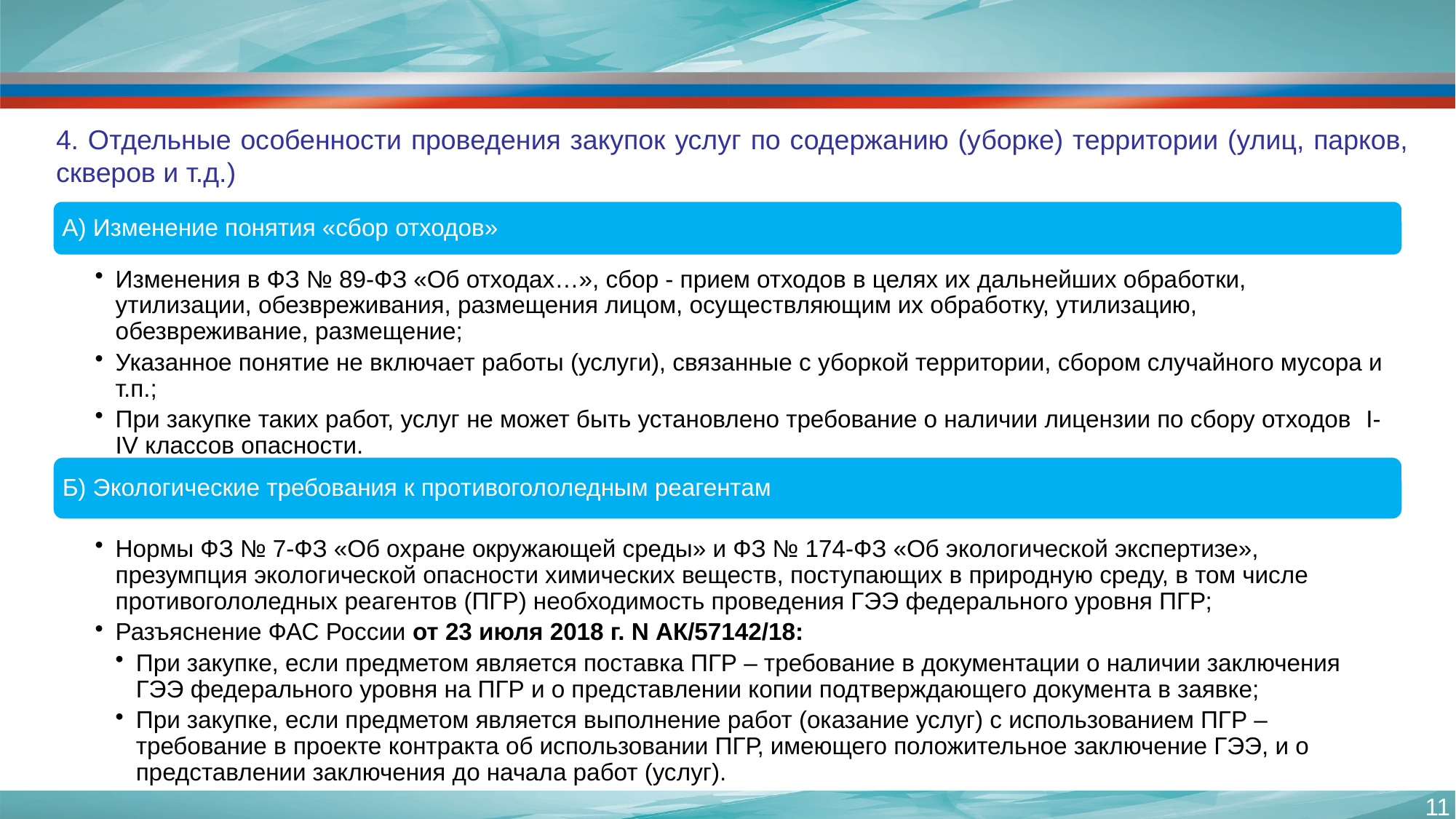

# 4. Отдельные особенности проведения закупок услуг по содержанию (уборке) территории (улиц, парков, скверов и т.д.)
А) Изменение понятия «сбор отходов»
Изменения в ФЗ № 89-ФЗ «Об отходах…», сбор - прием отходов в целях их дальнейших обработки, утилизации, обезвреживания, размещения лицом, осуществляющим их обработку, утилизацию, обезвреживание, размещение;
Указанное понятие не включает работы (услуги), связанные с уборкой территории, сбором случайного мусора и т.п.;
При закупке таких работ, услуг не может быть установлено требование о наличии лицензии по сбору отходов  I-IV классов опасности.
Б) Экологические требования к противогололедным реагентам
Нормы ФЗ № 7-ФЗ «Об охране окружающей среды» и ФЗ № 174-ФЗ «Об экологической экспертизе», презумпция экологической опасности химических веществ, поступающих в природную среду, в том числе противогололедных реагентов (ПГР) необходимость проведения ГЭЭ федерального уровня ПГР;
Разъяснение ФАС России от 23 июля 2018 г. N АК/57142/18:
При закупке, если предметом является поставка ПГР – требование в документации о наличии заключения ГЭЭ федерального уровня на ПГР и о представлении копии подтверждающего документа в заявке;
При закупке, если предметом является выполнение работ (оказание услуг) с использованием ПГР – требование в проекте контракта об использовании ПГР, имеющего положительное заключение ГЭЭ, и о представлении заключения до начала работ (услуг).
11